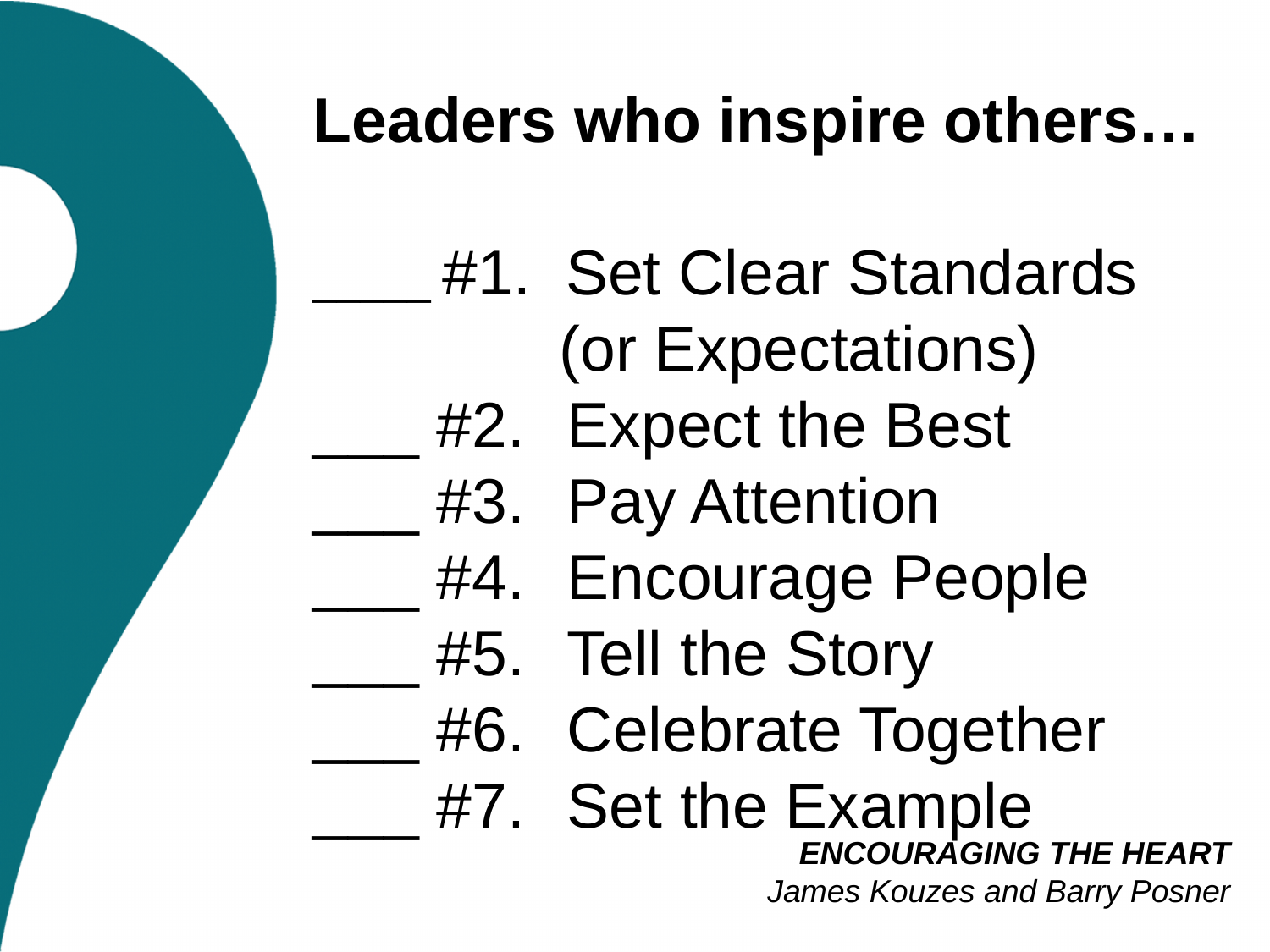

# Leaders who inspire others… _____ #1.  Set Clear Standards
              (or Expectations)
___ #2.	Expect the Best
___ #3.	Pay Attention
___ #4.	Encourage People
___ #5.	Tell the Story
___ #6.	Celebrate Together
___ #7.	Set the Example
	ENCOURAGING THE HEART
	James Kouzes and Barry Posner